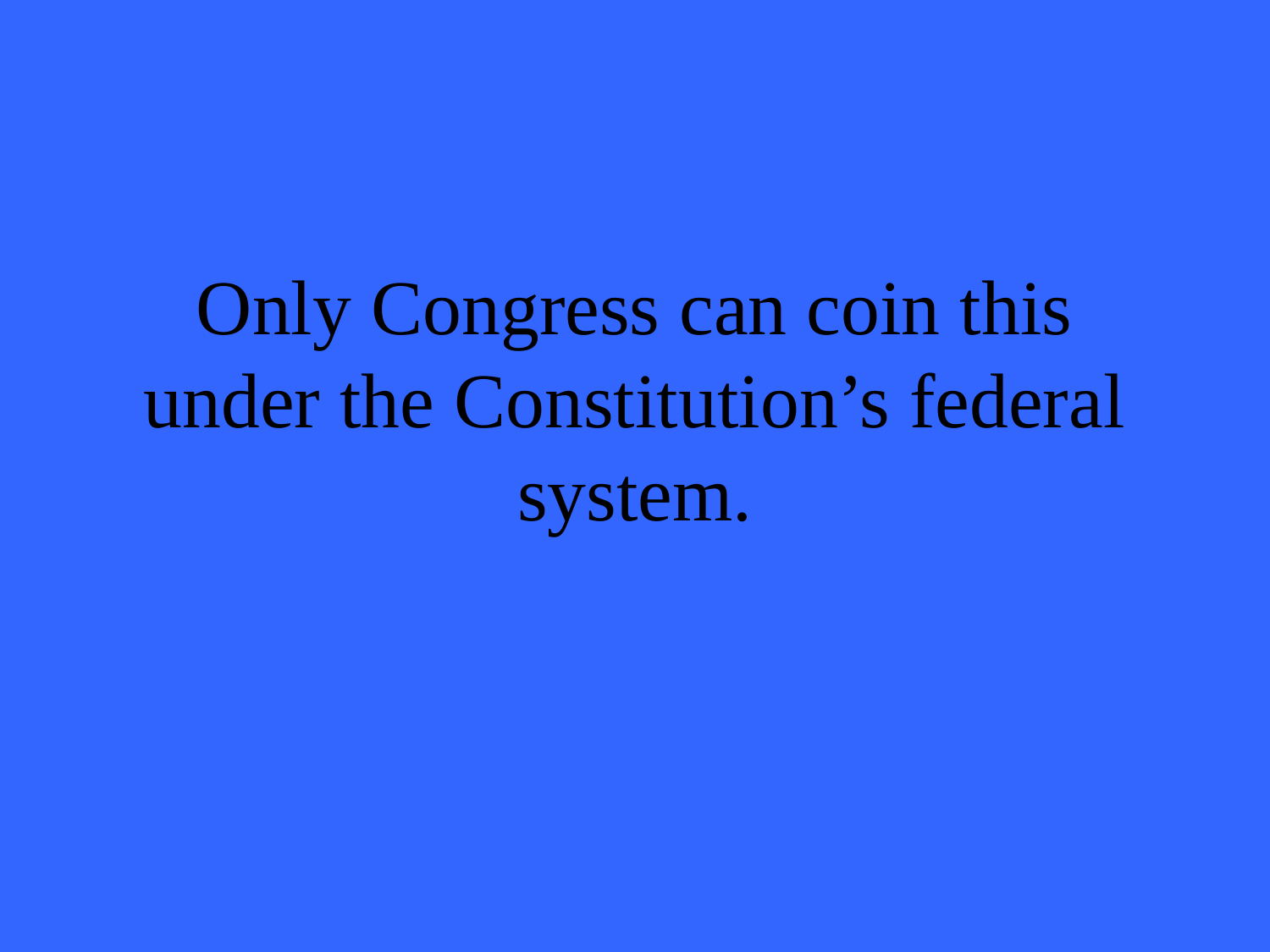

# Only Congress can coin this under the Constitution’s federal system.